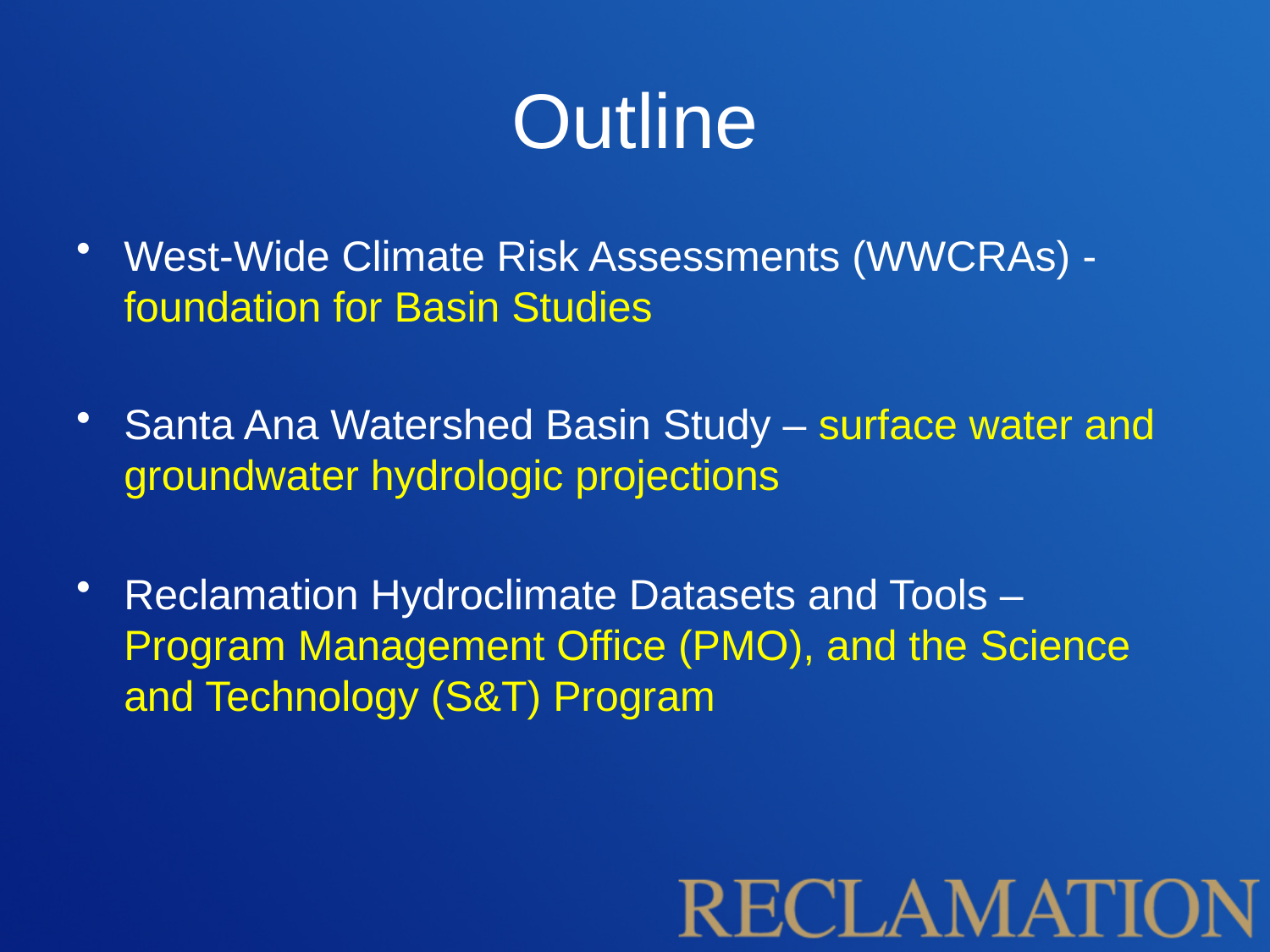

# Outline
West-Wide Climate Risk Assessments (WWCRAs) - foundation for Basin Studies

Santa Ana Watershed Basin Study – surface water and groundwater hydrologic projections

Reclamation Hydroclimate Datasets and Tools – Program Management Office (PMO), and the Science and Technology (S&T) Program